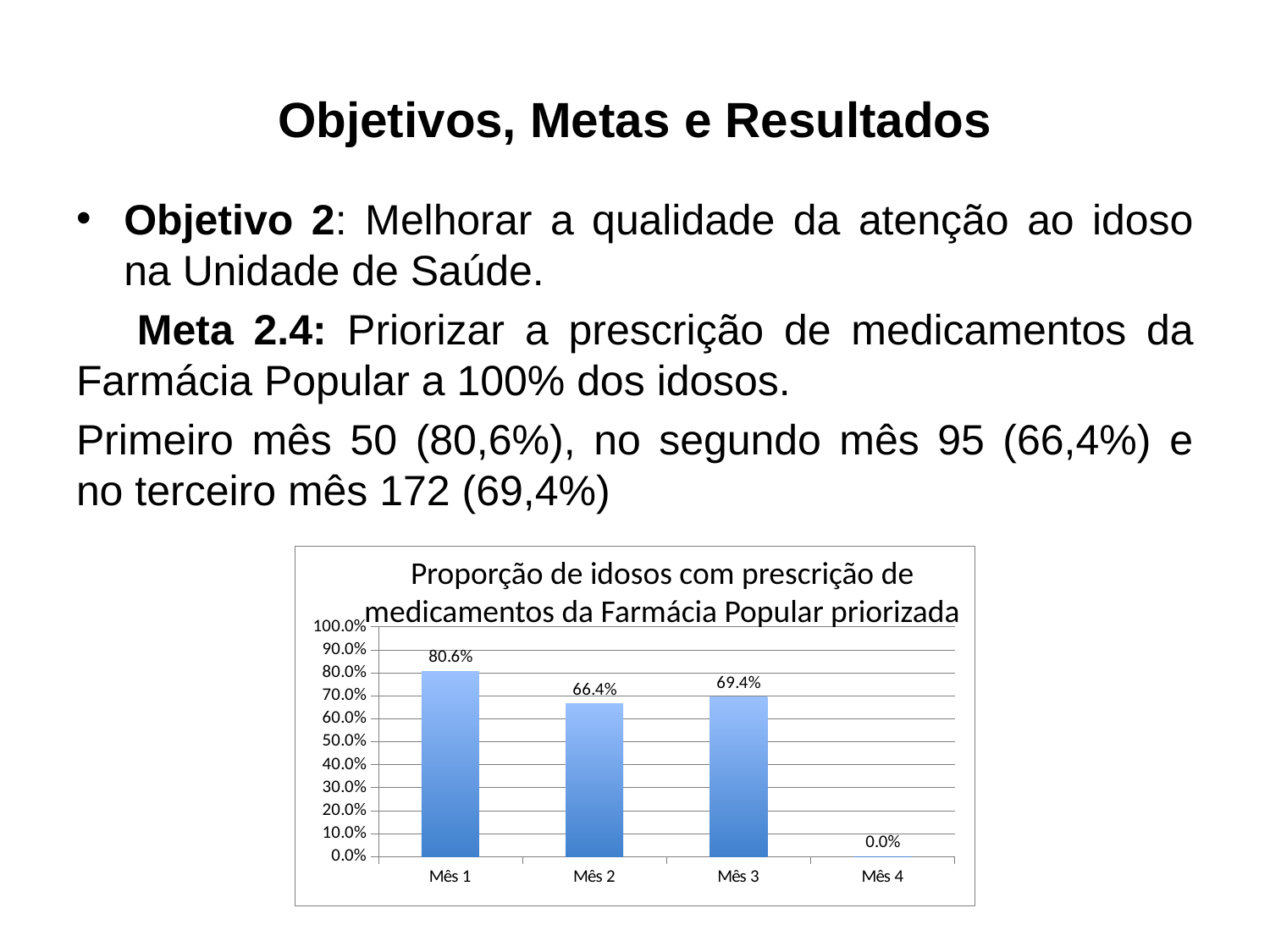

# Objetivos, Metas e Resultados
Objetivo 2: Melhorar a qualidade da atenção ao idoso na Unidade de Saúde.
   Meta 2.4: Priorizar a prescrição de medicamentos da Farmácia Popular a 100% dos idosos.
Primeiro mês 50 (80,6%), no segundo mês 95 (66,4%) e no terceiro mês 172 (69,4%)

### Chart

| Category | Proporção de idosos com prescrição de medicamentos  da Farmácia Popular priorizada |
|---|---|
| Mês 1 | 0.8064516129032261 |
| Mês 2 | 0.6643356643356646 |
| Mês 3 | 0.6935483870967742 |
| Mês 4 | 0.0 |
Proporção de idosos com prescrição de medicamentos da Farmácia Popular priorizada